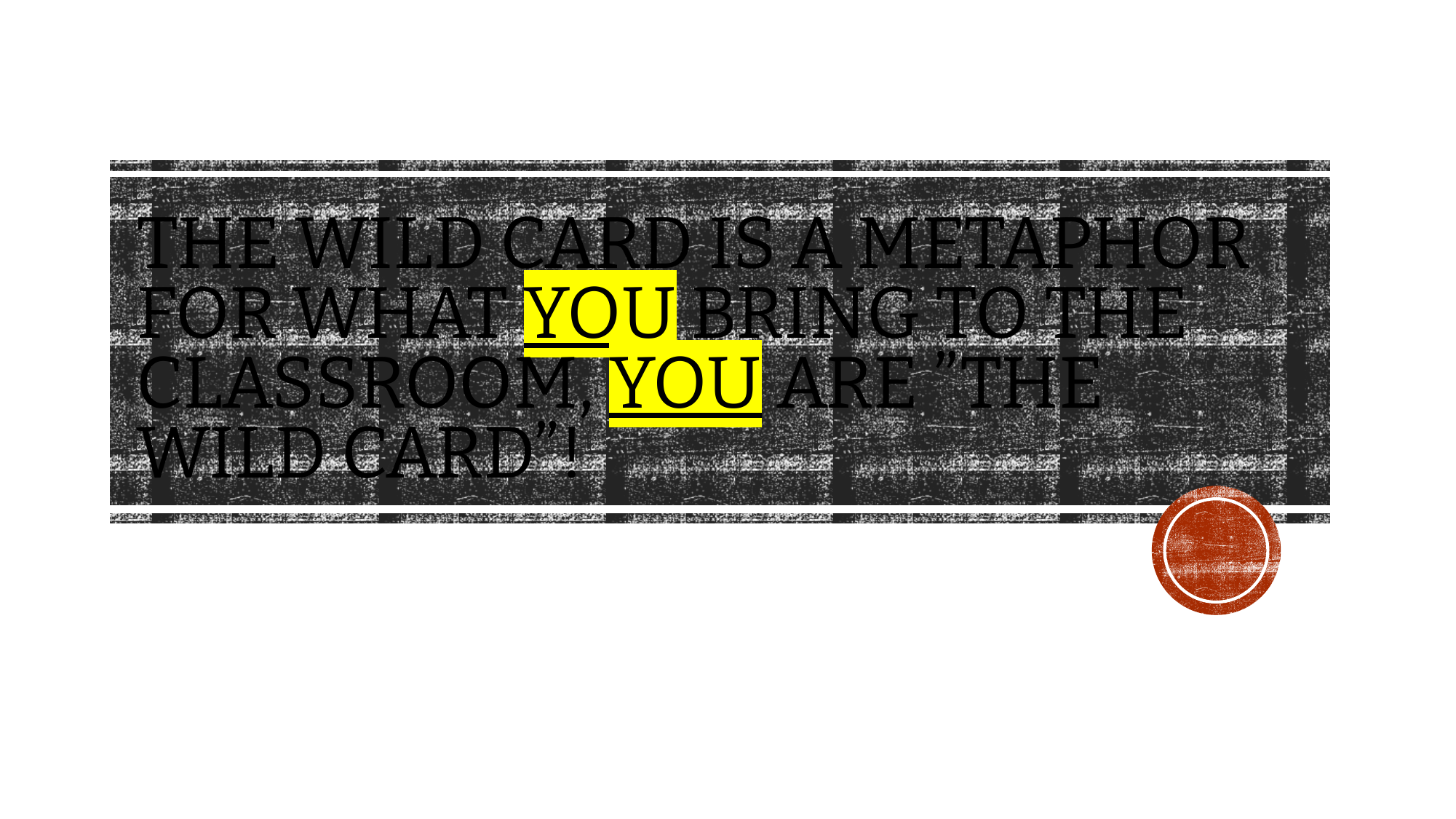

# The Wild Card is a metaphor for what YOU bring to the classroom, You are ”The Wild Card”!